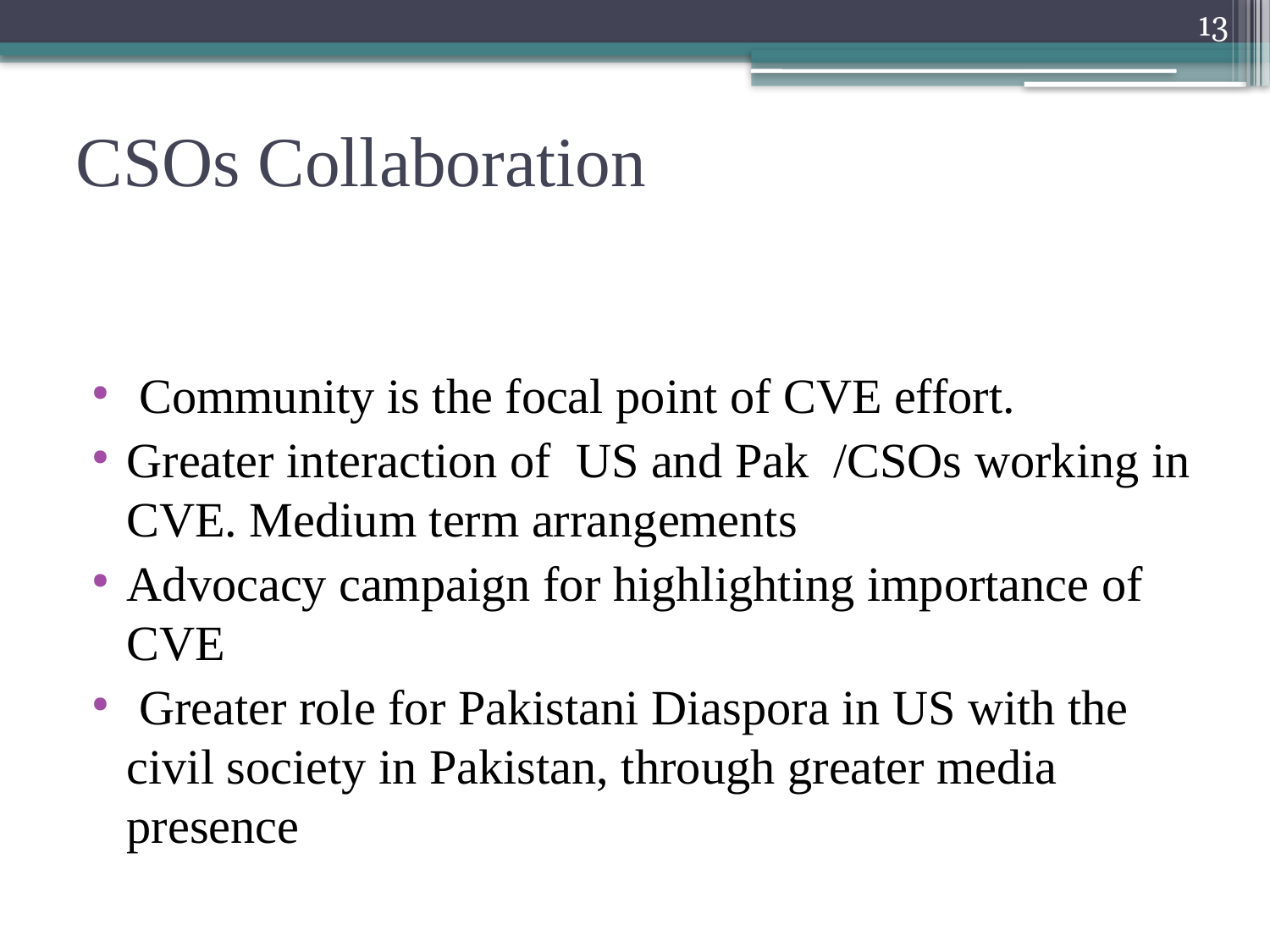

13
# CSOs Collaboration

 Community is the focal point of CVE effort.
Greater interaction of  US and Pak  /CSOs working in CVE. Medium term arrangements
Advocacy campaign for highlighting importance of CVE
 Greater role for Pakistani Diaspora in US with the civil society in Pakistan, through greater media presence